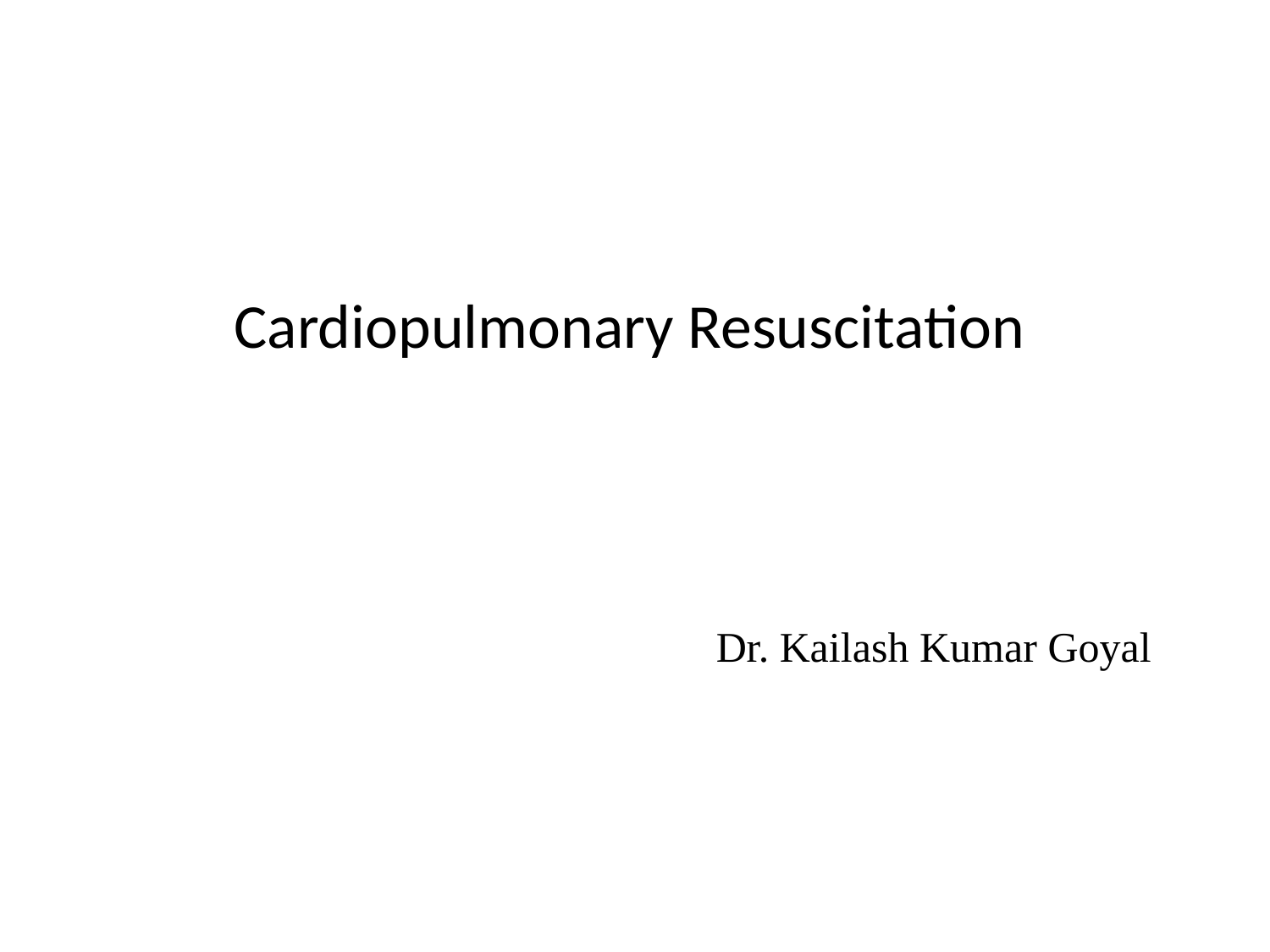

# Cardiopulmonary Resuscitation
Dr. Kailash Kumar Goyal